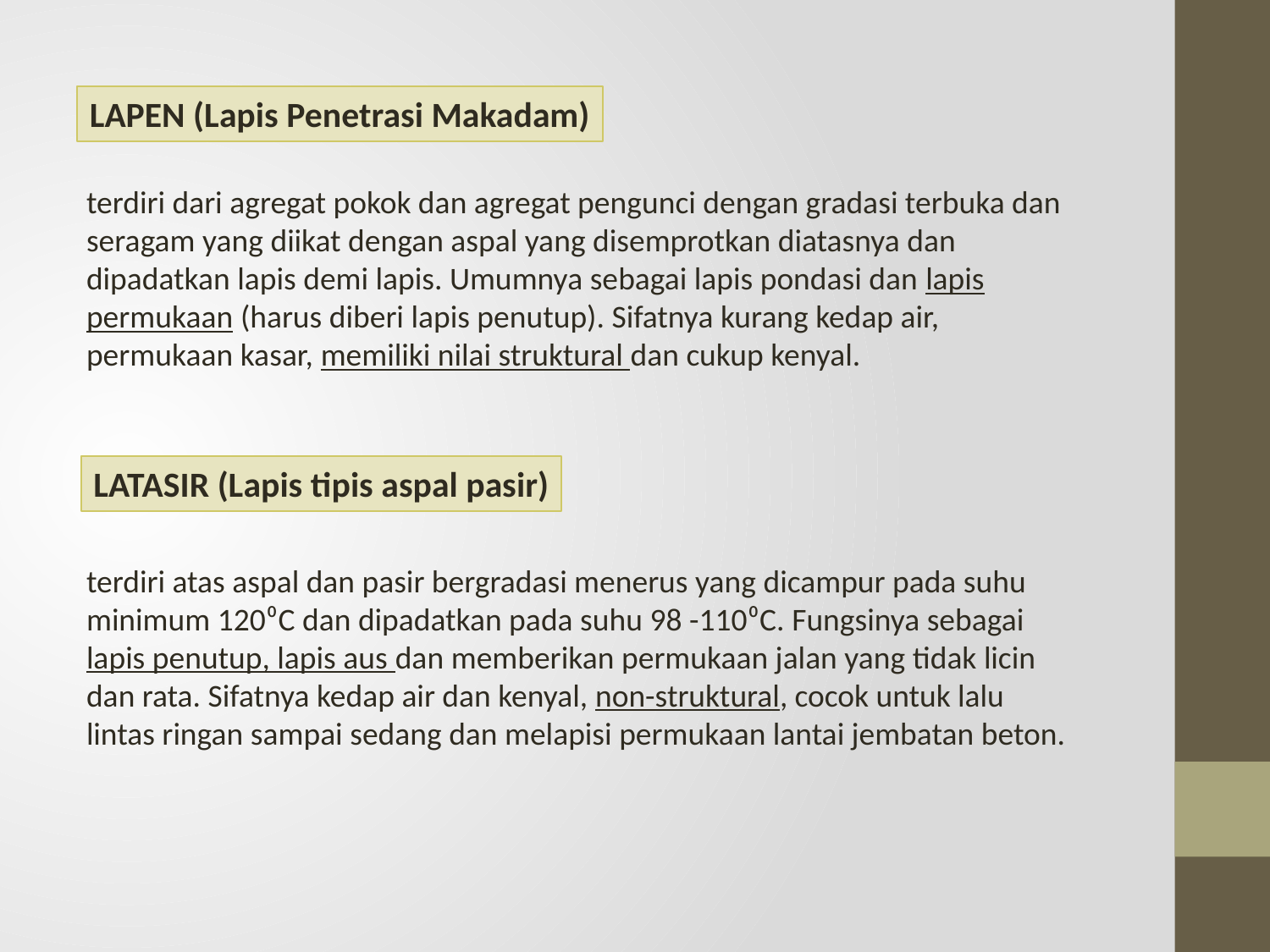

LAPEN (Lapis Penetrasi Makadam)
terdiri dari agregat pokok dan agregat pengunci dengan gradasi terbuka dan seragam yang diikat dengan aspal yang disemprotkan diatasnya dan dipadatkan lapis demi lapis. Umumnya sebagai lapis pondasi dan lapis permukaan (harus diberi lapis penutup). Sifatnya kurang kedap air, permukaan kasar, memiliki nilai struktural dan cukup kenyal.
LATASIR (Lapis tipis aspal pasir)
terdiri atas aspal dan pasir bergradasi menerus yang dicampur pada suhu minimum 120⁰C dan dipadatkan pada suhu 98 -110⁰C. Fungsinya sebagai lapis penutup, lapis aus dan memberikan permukaan jalan yang tidak licin dan rata. Sifatnya kedap air dan kenyal, non-struktural, cocok untuk lalu lintas ringan sampai sedang dan melapisi permukaan lantai jembatan beton.